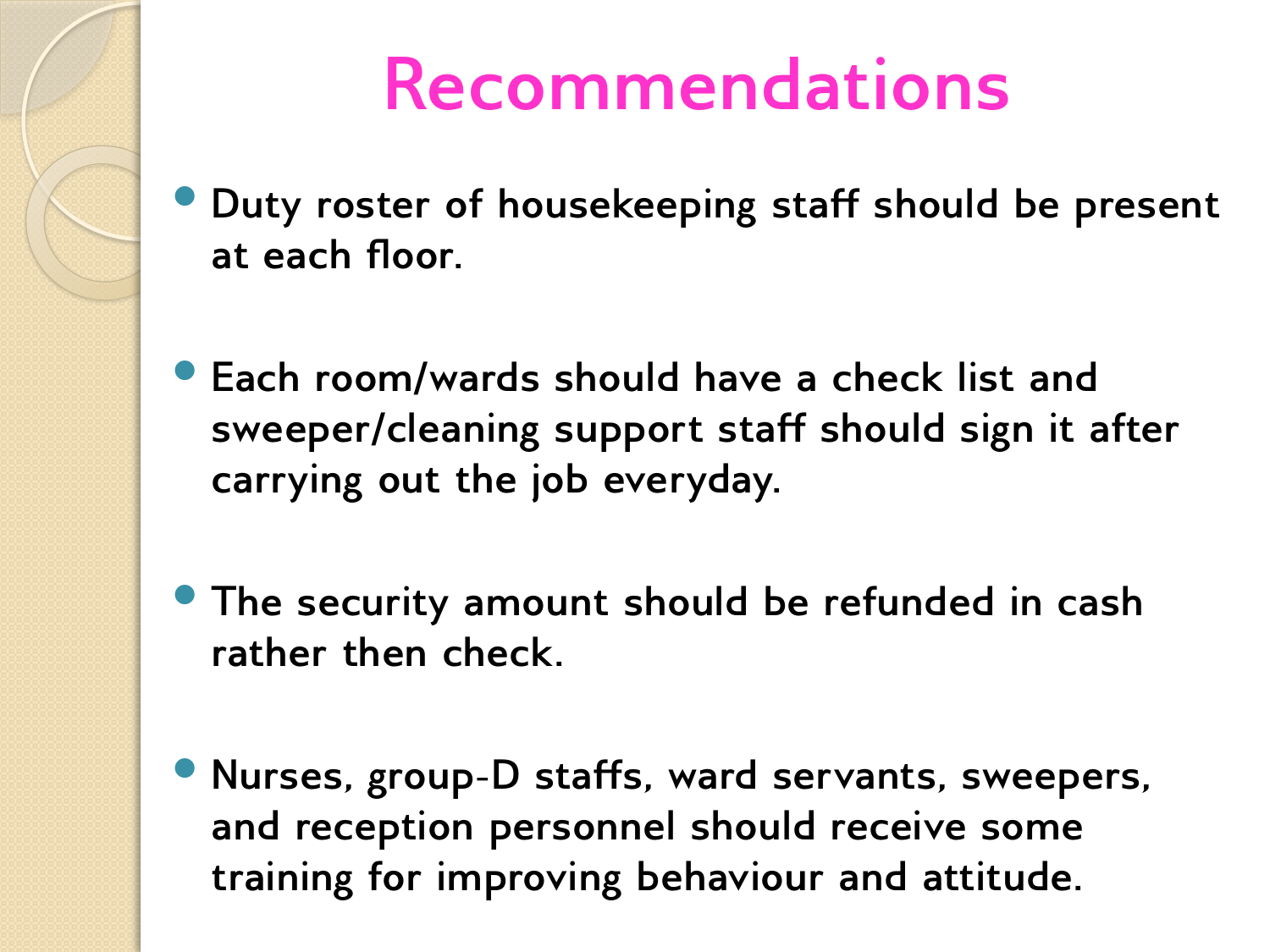

# Recommendations
Duty roster of housekeeping staff should be present at each floor.

Each room/wards should have a check list and sweeper/cleaning support staff should sign it after carrying out the job everyday.

The security amount should be refunded in cash rather then check.

Nurses, group-D staffs, ward servants, sweepers, and reception personnel should receive some training for improving behaviour and attitude.